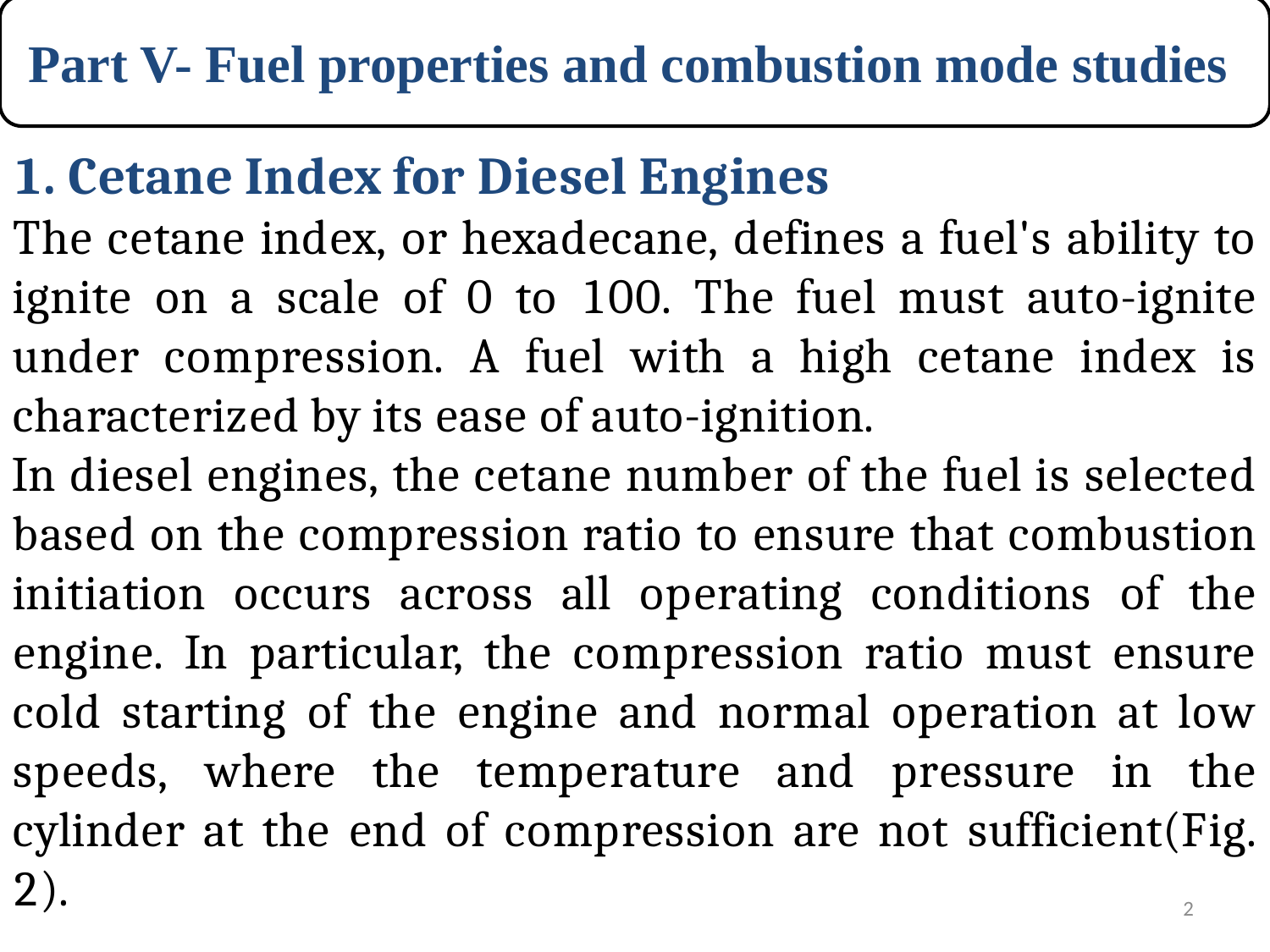

Part V- Fuel properties and combustion mode studies
1. Cetane Index for Diesel Engines
The cetane index, or hexadecane, defines a fuel's ability to ignite on a scale of 0 to 100. The fuel must auto-ignite under compression. A fuel with a high cetane index is characterized by its ease of auto-ignition.
In diesel engines, the cetane number of the fuel is selected based on the compression ratio to ensure that combustion initiation occurs across all operating conditions of the engine. In particular, the compression ratio must ensure cold starting of the engine and normal operation at low speeds, where the temperature and pressure in the cylinder at the end of compression are not sufficient(Fig. 2).
2